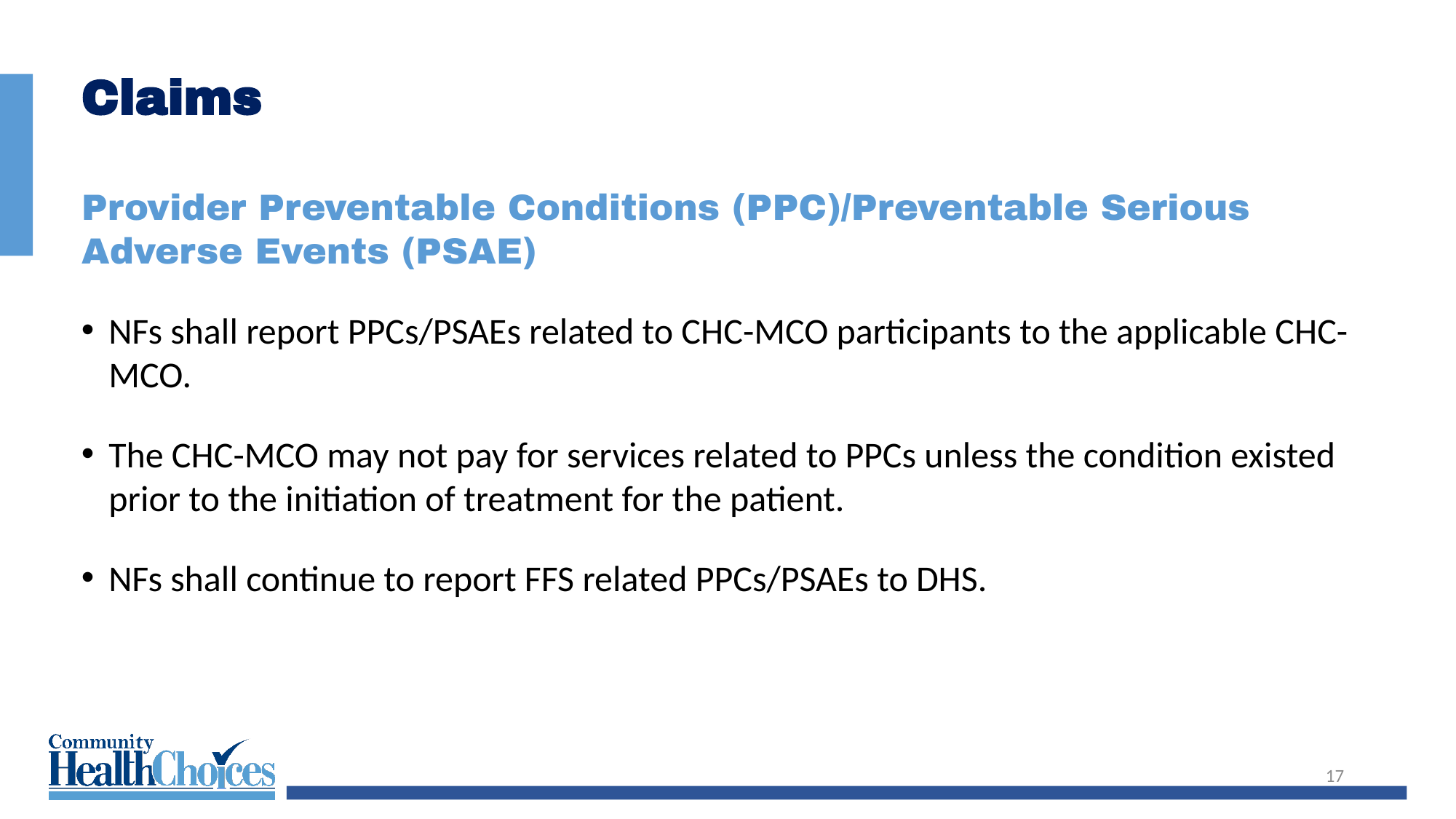

Claims

Provider Preventable Conditions (PPC)/Preventable Serious Adverse Events (PSAE)
NFs shall report PPCs/PSAEs related to CHC-MCO participants to the applicable CHC-MCO.
The CHC-MCO may not pay for services related to PPCs unless the condition existed prior to the initiation of treatment for the patient.
NFs shall continue to report FFS related PPCs/PSAEs to DHS.
17